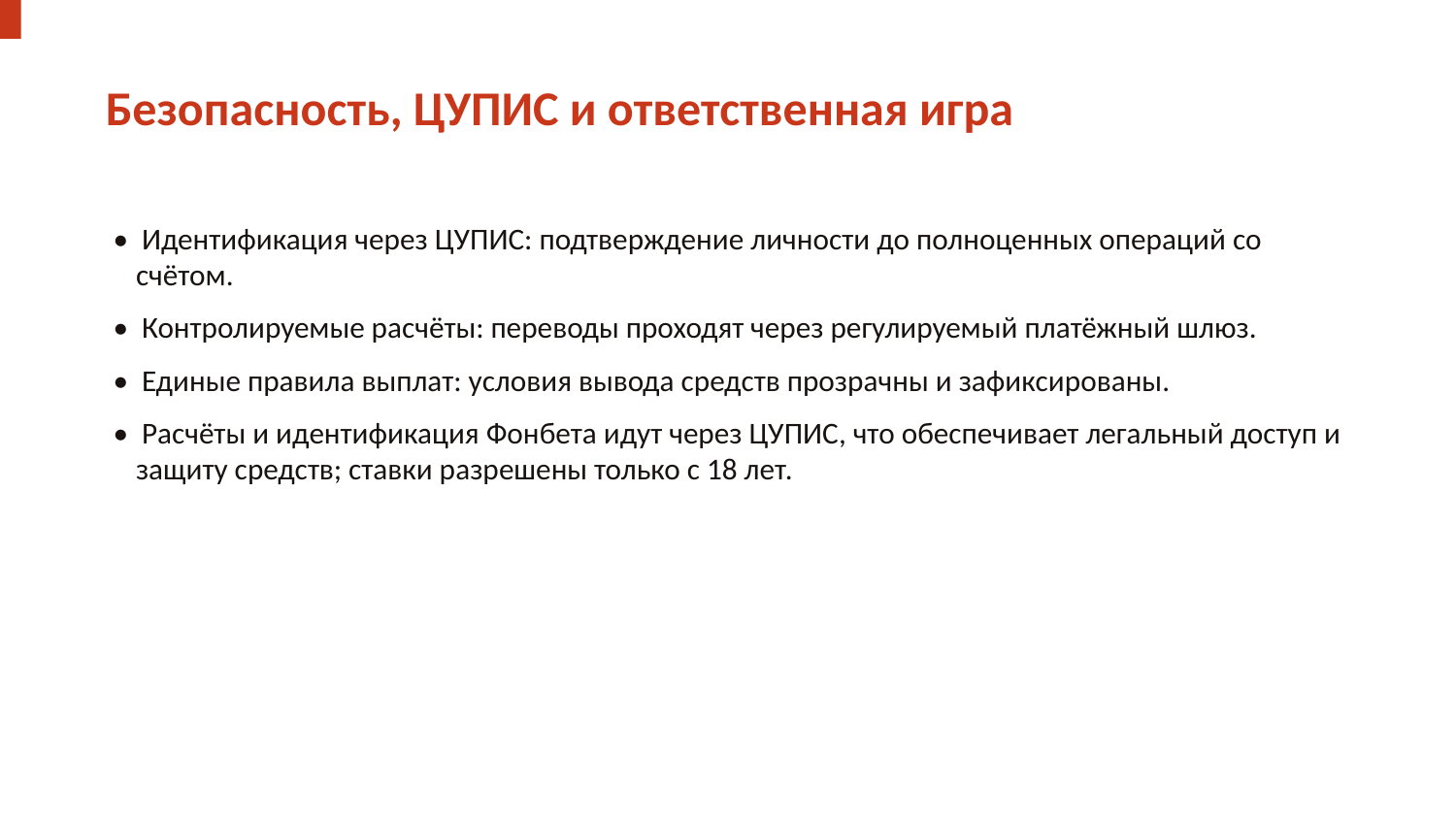

Безопасность, ЦУПИС и ответственная игра
•  Идентификация через ЦУПИС: подтверждение личности до полноценных операций со счётом.
•  Контролируемые расчёты: переводы проходят через регулируемый платёжный шлюз.
•  Единые правила выплат: условия вывода средств прозрачны и зафиксированы.
•  Расчёты и идентификация Фонбета идут через ЦУПИС, что обеспечивает легальный доступ и защиту средств; ставки разрешены только с 18 лет.